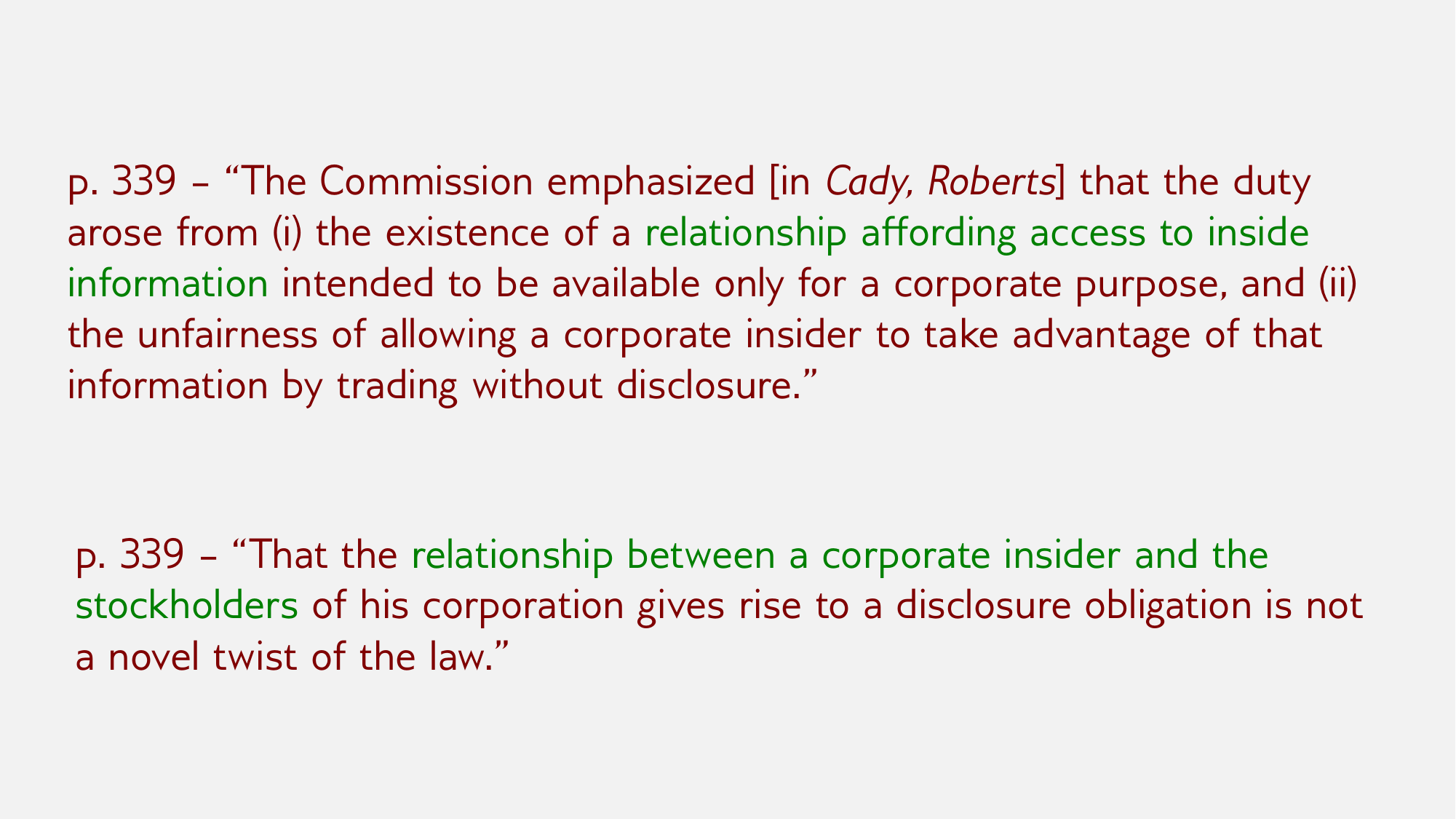

p. 339 – “The Commission emphasized [in Cady, Roberts] that the duty arose from (i) the existence of a relationship affording access to inside information intended to be available only for a corporate purpose, and (ii) the unfairness of allowing a corporate insider to take advantage of that information by trading without disclosure.”
p. 339 – “That the relationship between a corporate insider and the stockholders of his corporation gives rise to a disclosure obligation is not a novel twist of the law.”